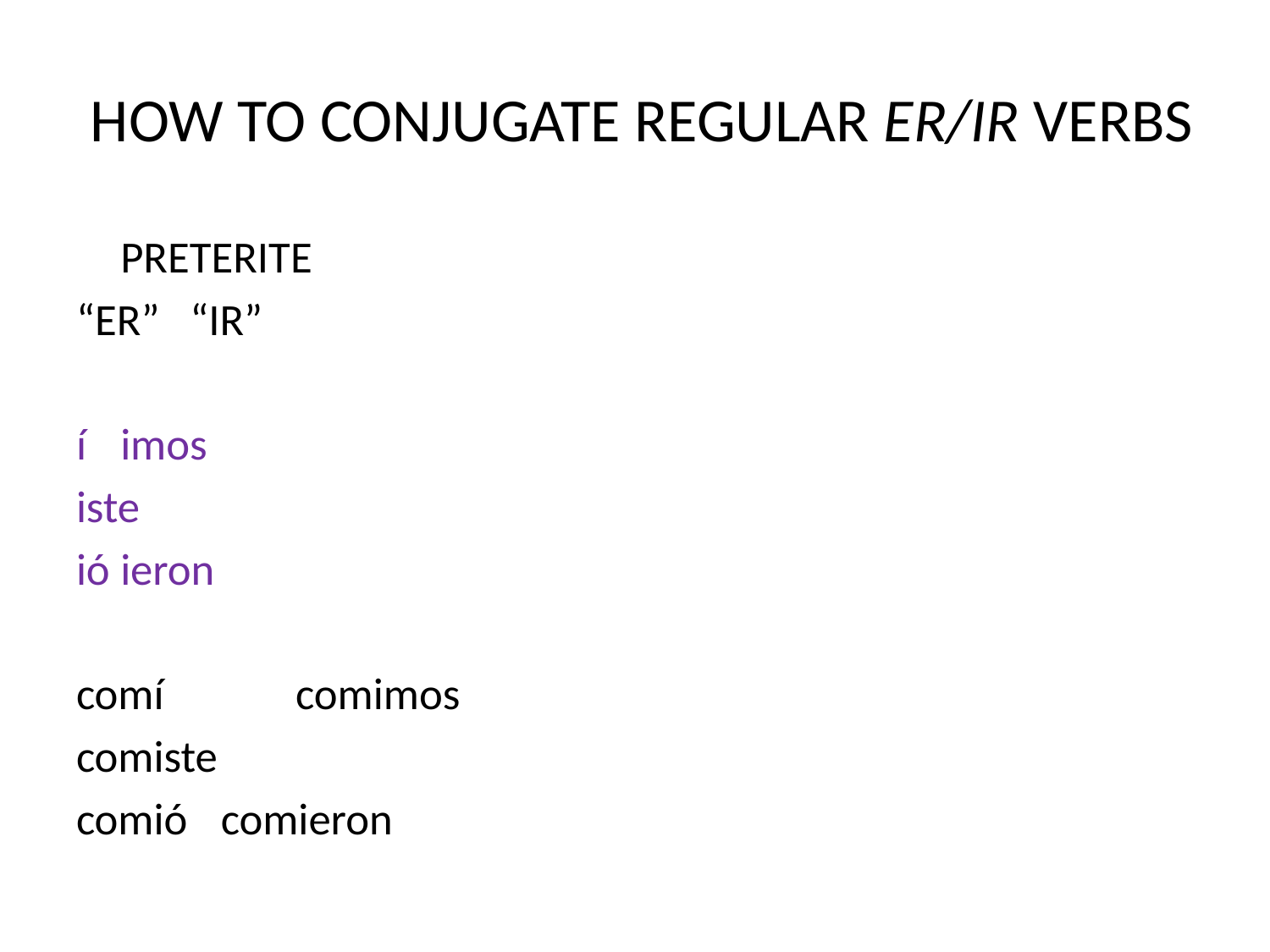

# HOW TO CONJUGATE REGULAR ER/IR VERBS
		PRETERITE
“ER”   “IR”

í		imos
iste
ió		ieron

comí             comimos
comiste
comió		comieron